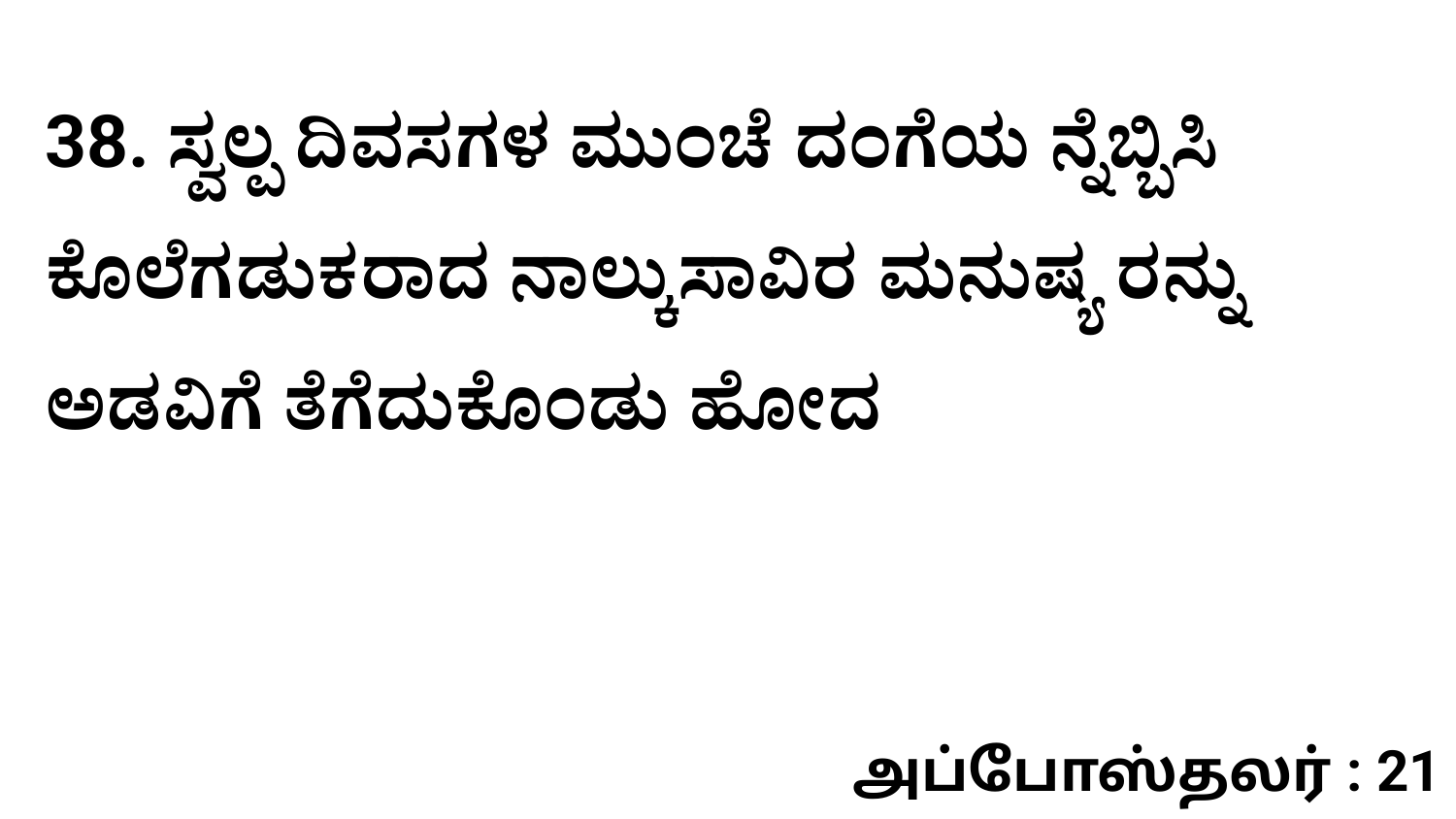

38. ಸ್ವಲ್ಪ ದಿವಸಗಳ ಮುಂಚೆ ದಂಗೆಯ ನ್ನೆಬ್ಬಿಸಿ ಕೊಲೆಗಡುಕರಾದ ನಾಲ್ಕುಸಾವಿರ ಮನುಷ್ಯ ರನ್ನು ಅಡವಿಗೆ ತೆಗೆದುಕೊಂಡು ಹೋದ
அப்போஸ்தலர் : 21